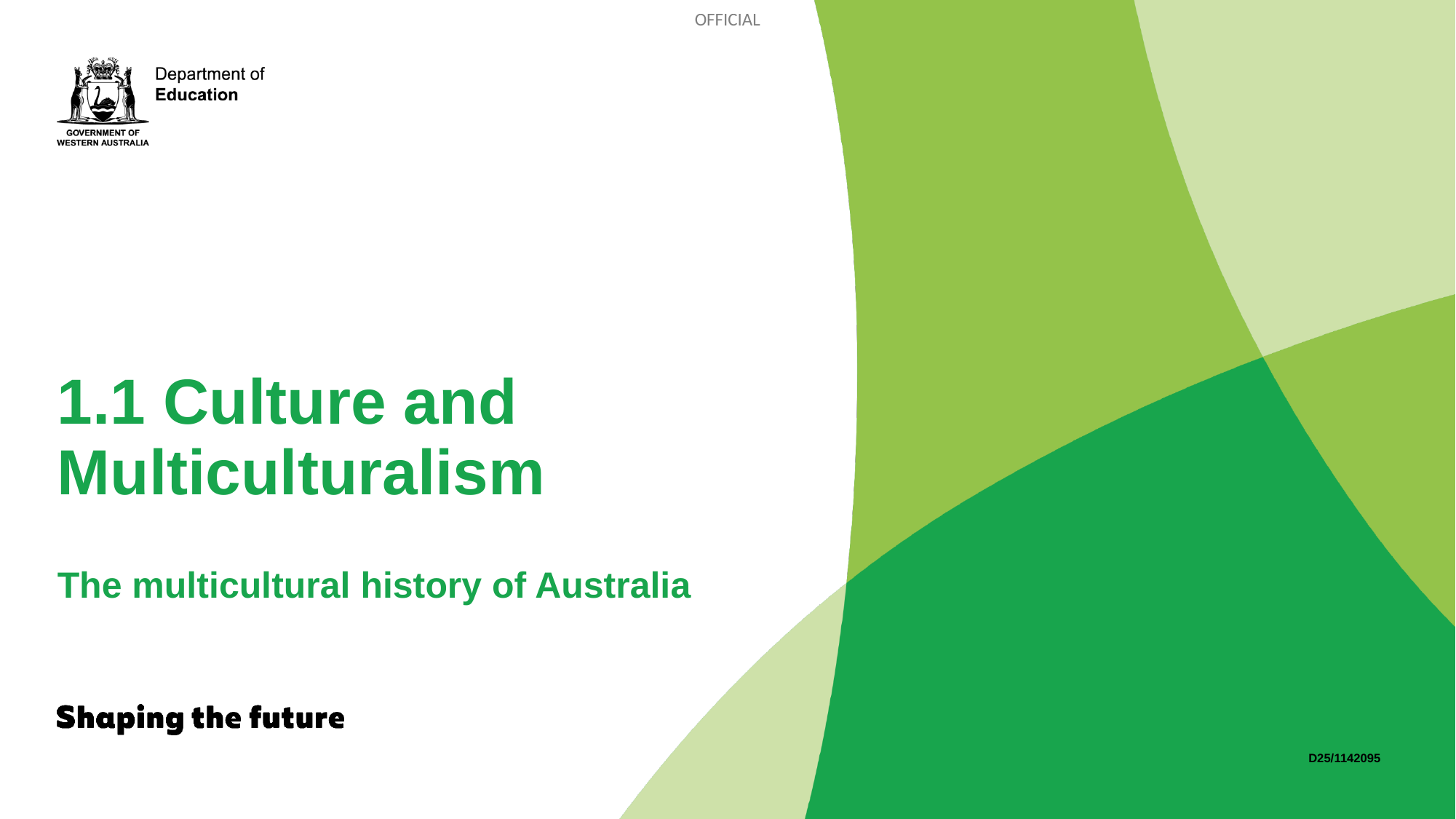

# 1.1 Culture and Multiculturalism
The multicultural history of Australia
D25/1142095